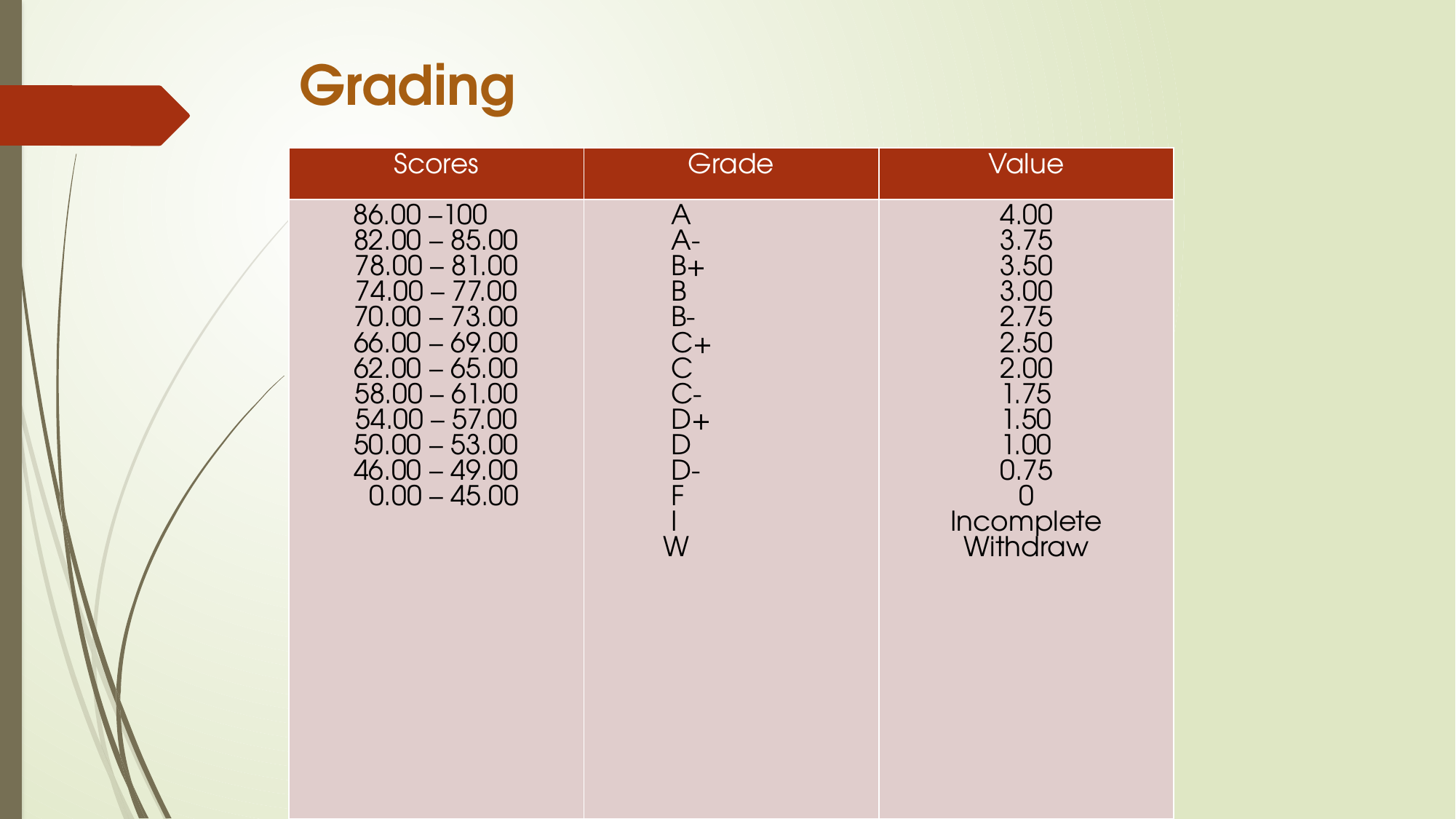

# Grading
| Scores | Grade | Value |
| --- | --- | --- |
| 86.00 –100 82.00 – 85.00 78.00 – 81.00 74.00 – 77.00 70.00 – 73.00 66.00 – 69.00 62.00 – 65.00 58.00 – 61.00 54.00 – 57.00 50.00 – 53.00 46.00 – 49.00 0.00 – 45.00 | A A- B+ B B- C+ C C- D+ D D- F I W | 4.00 3.75 3.50 3.00 2.75 2.50 2.00 1.75 1.50 1.00 0.75 0 Incomplete Withdraw |